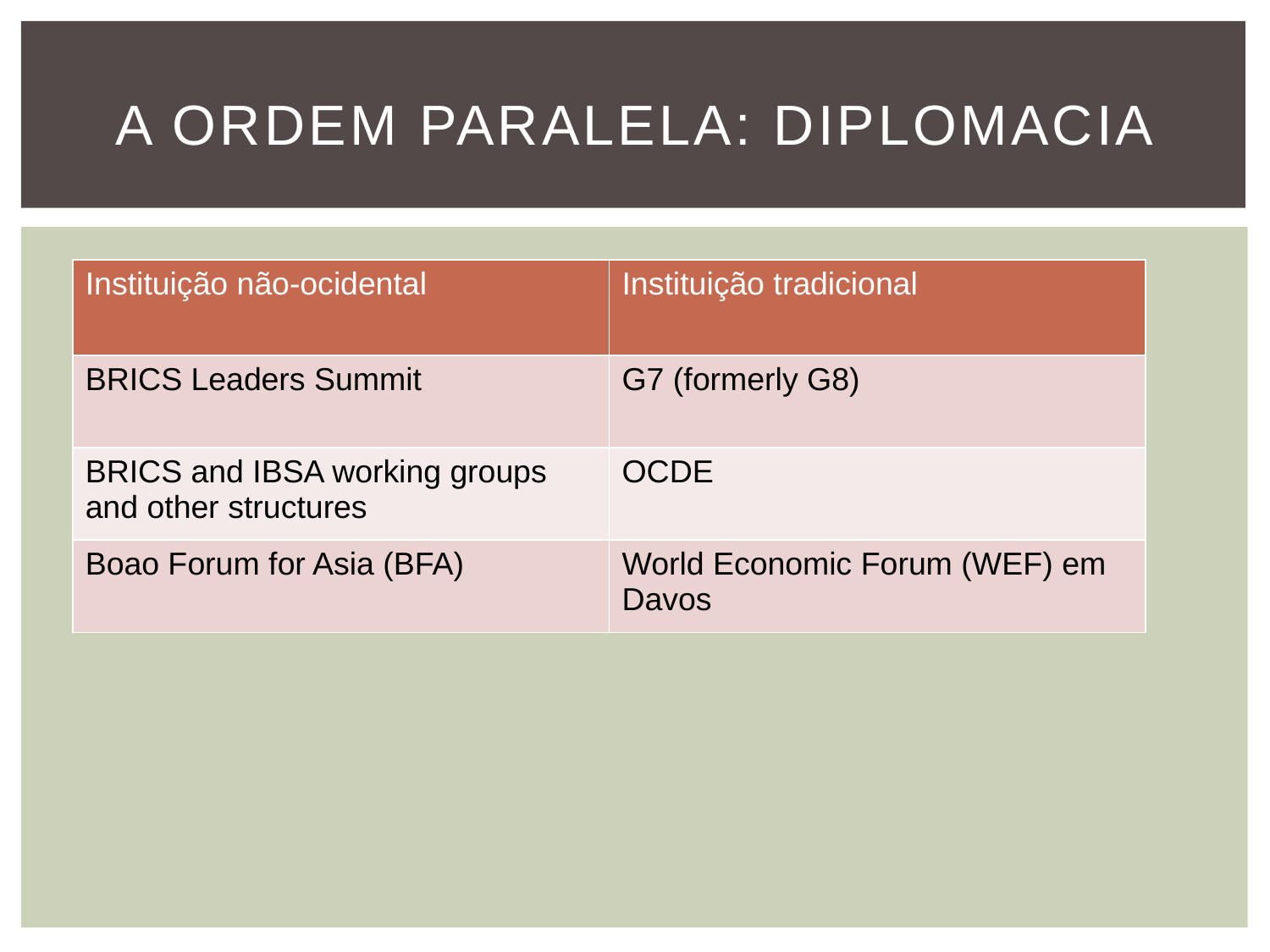

# A ordem paralela: diplomacia

| Instituição não-ocidental | Instituição tradicional |
| --- | --- |
| BRICS Leaders Summit | G7 (formerly G8) |
| BRICS and IBSA working groups and other structures | OCDE |
| Boao Forum for Asia (BFA) | World Economic Forum (WEF) em Davos |